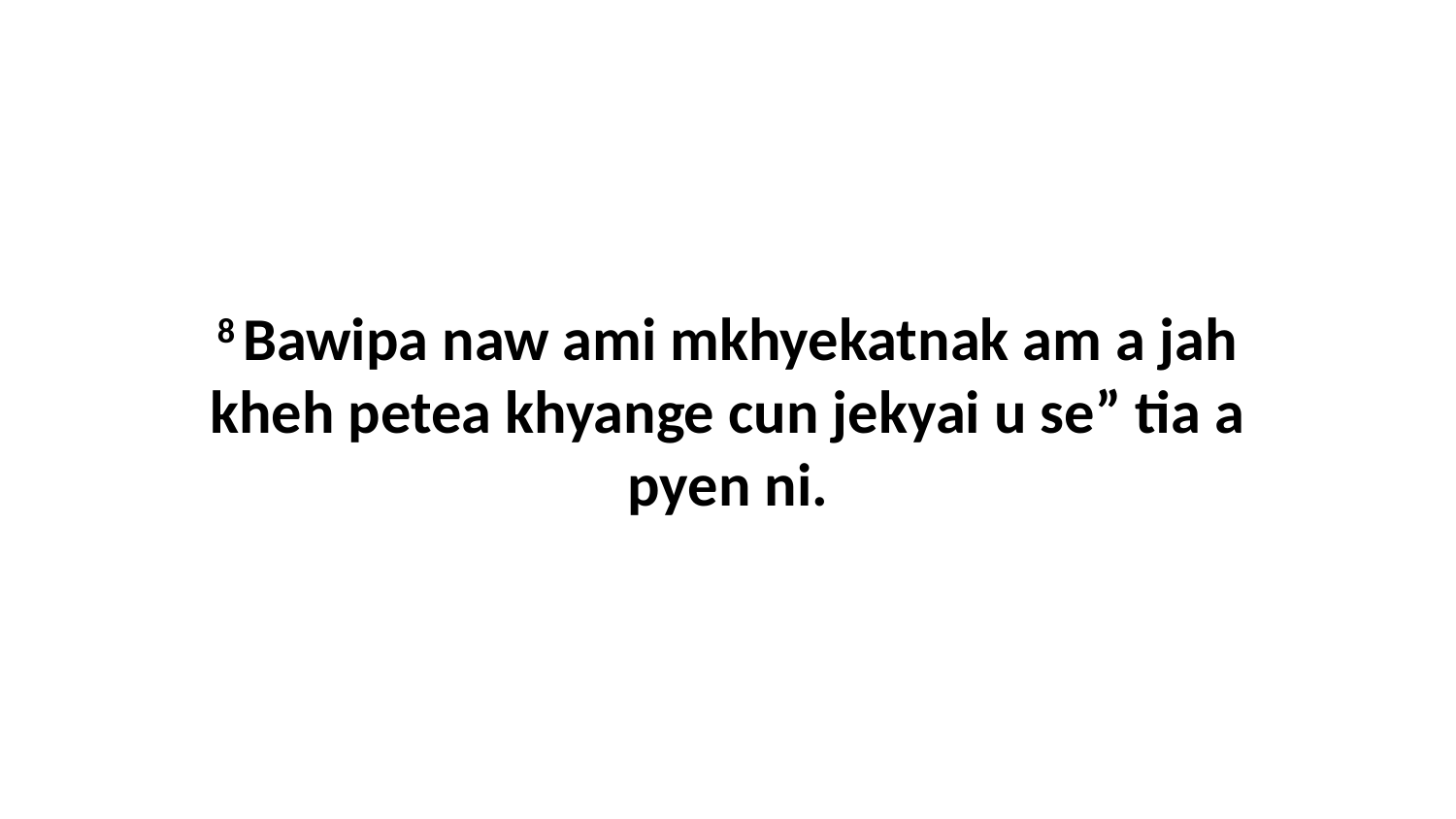

8 Bawipa naw ami mkhyekatnak am a jah kheh petea khyange cun jekyai u se” tia a pyen ni.